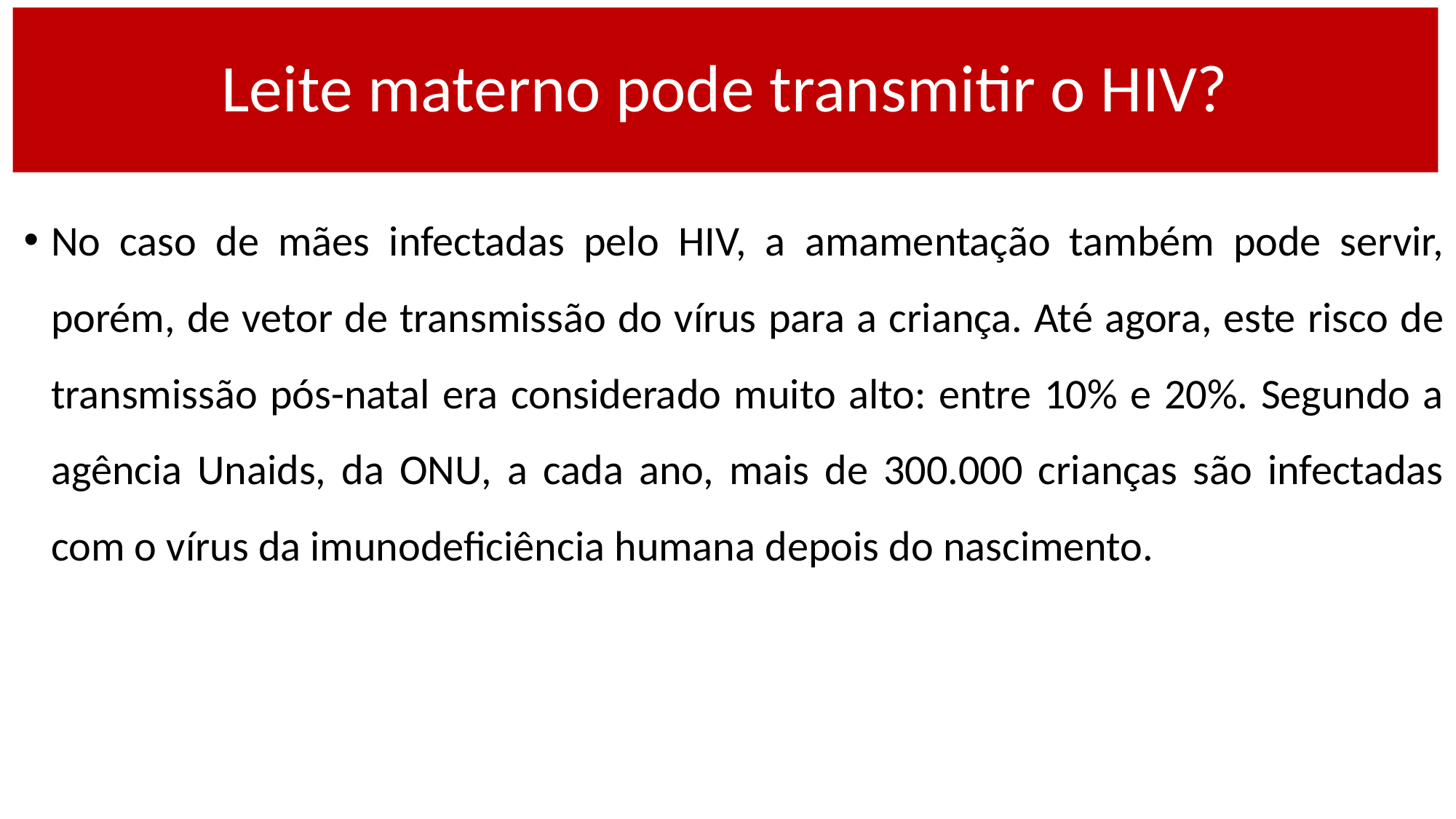

# Leite materno pode transmitir o HIV?
No caso de mães infectadas pelo HIV, a amamentação também pode servir, porém, de vetor de transmissão do vírus para a criança. Até agora, este risco de transmissão pós-natal era considerado muito alto: entre 10% e 20%. Segundo a agência Unaids, da ONU, a cada ano, mais de 300.000 crianças são infectadas com o vírus da imunodeficiência humana depois do nascimento.